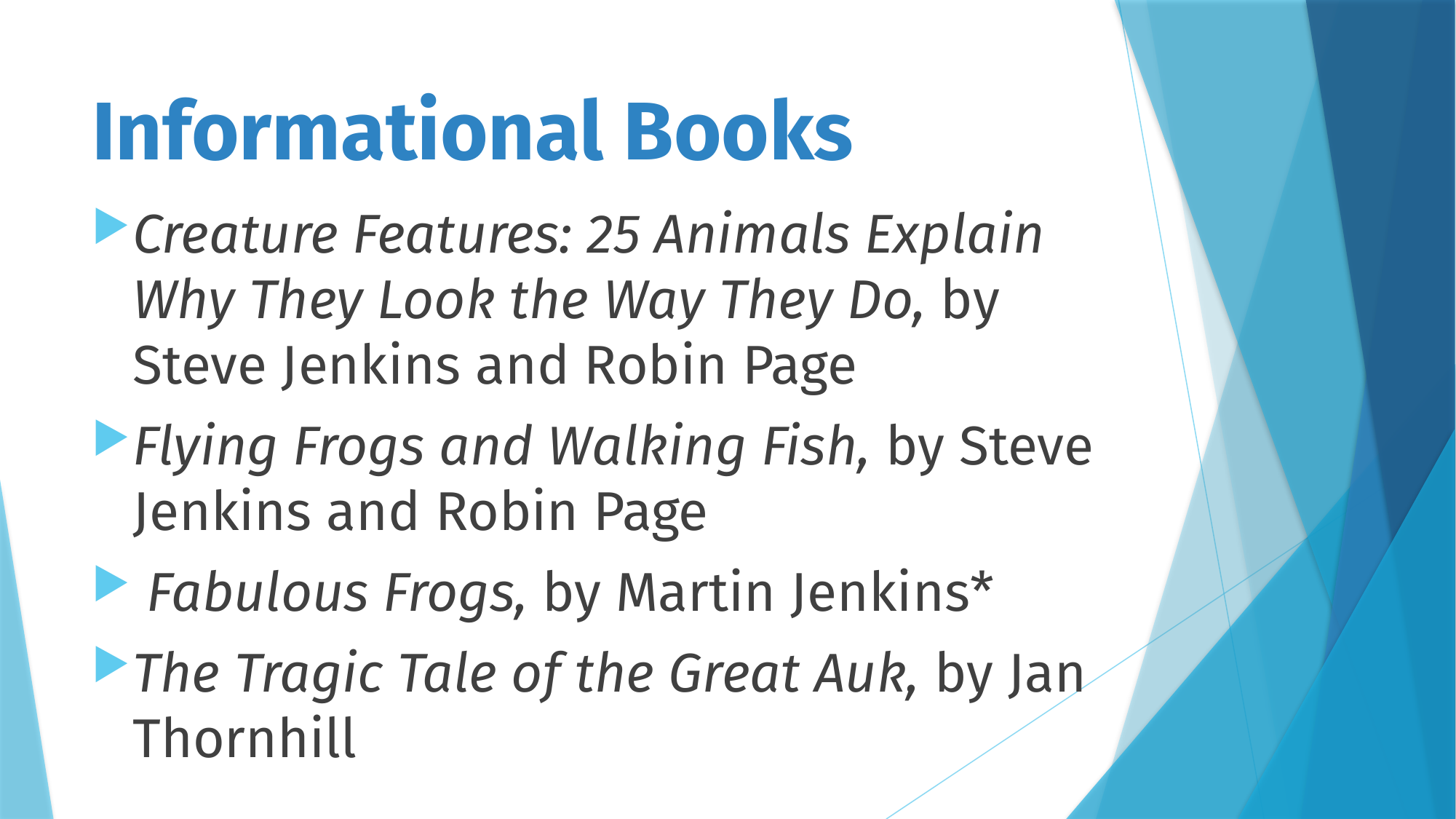

# Informational Books
Creature Features: 25 Animals Explain Why They Look the Way They Do, by Steve Jenkins and Robin Page
Flying Frogs and Walking Fish, by Steve Jenkins and Robin Page
 Fabulous Frogs, by Martin Jenkins*
The Tragic Tale of the Great Auk, by Jan Thornhill